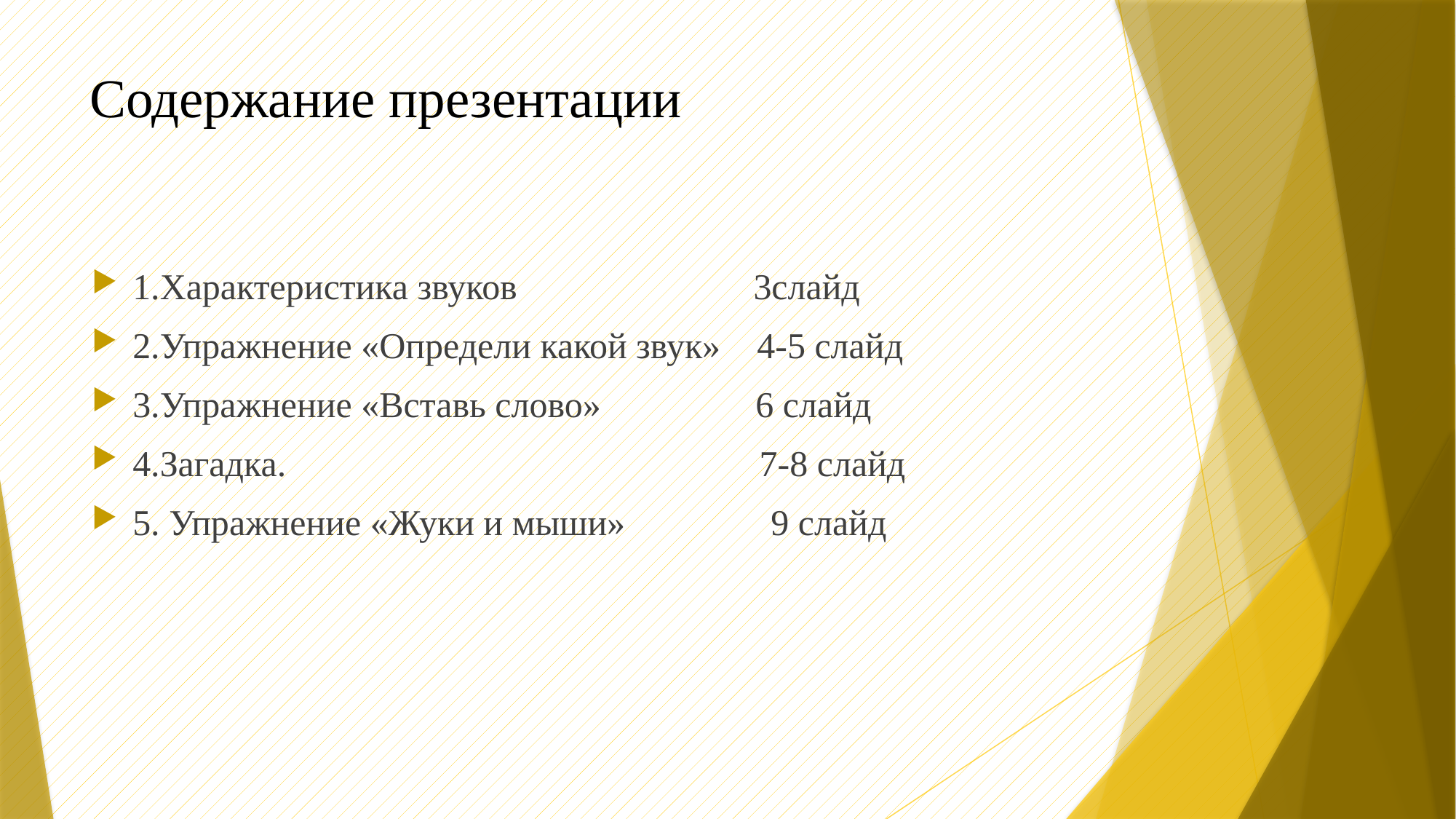

# Содержание презентации
1.Характеристика звуков                          3слайд
2.Упражнение «Определи какой звук»    4-5 слайд
3.Упражнение «Вставь слово»                 6 слайд
4.Загадка.                                                    7-8 слайд
5. Упражнение «Жуки и мыши»                9 слайд